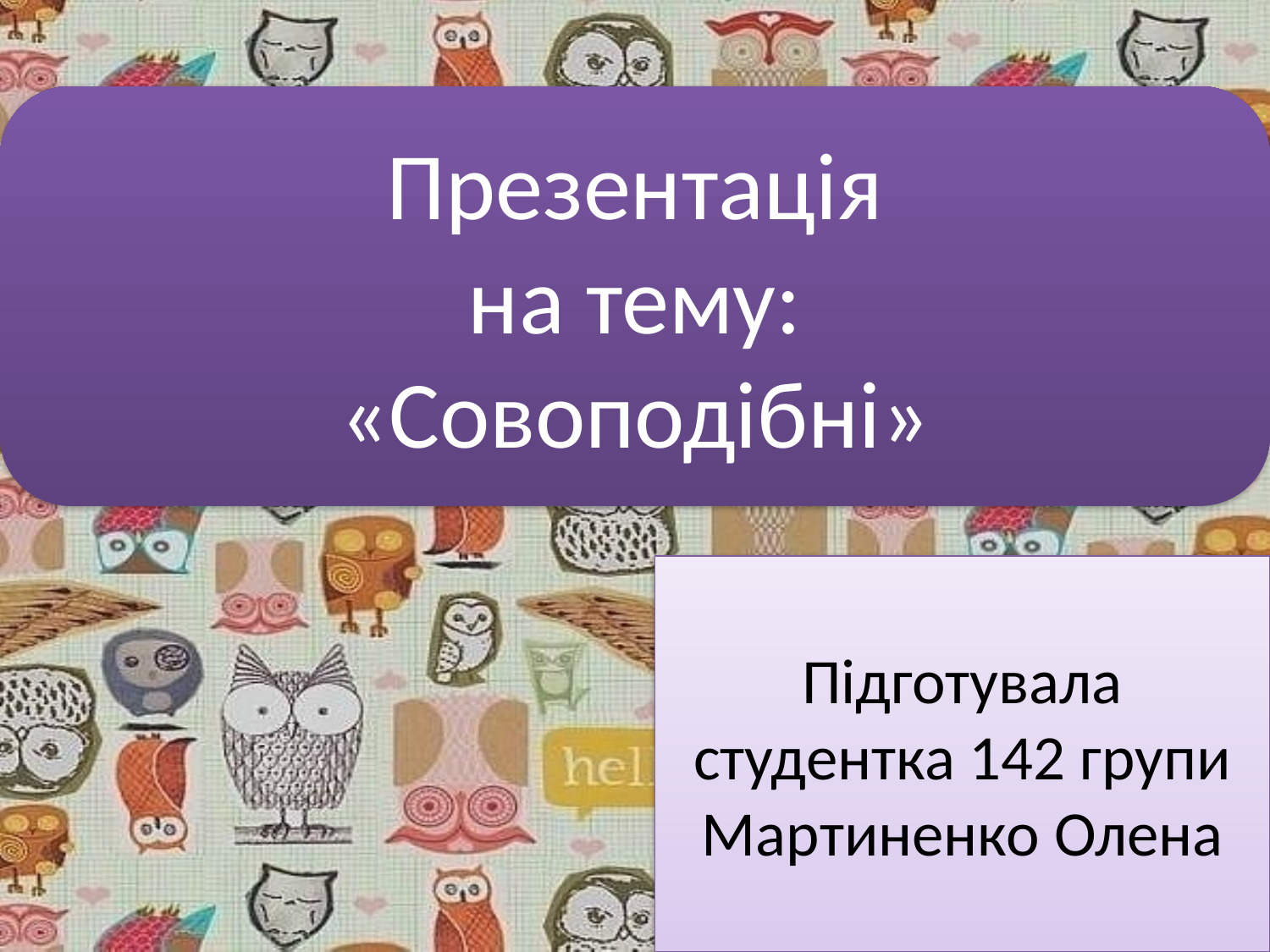

Презентація
на тему:
«Совоподібні»
Підготувала студентка 142 групи
Мартиненко Олена